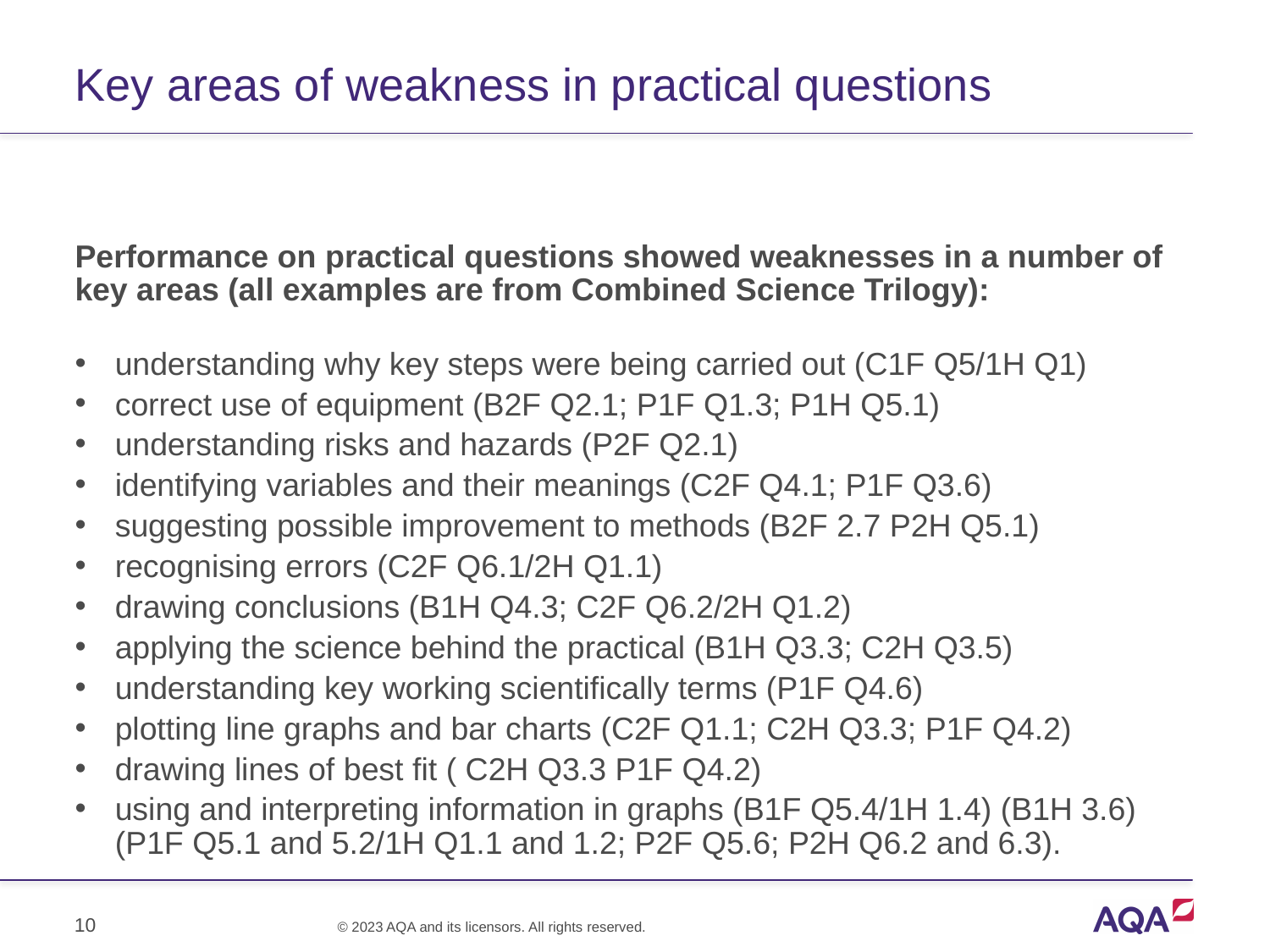

# Key areas of weakness in practical questions
Performance on practical questions showed weaknesses in a number of key areas (all examples are from Combined Science Trilogy):
understanding why key steps were being carried out (C1F Q5/1H Q1)
correct use of equipment (B2F Q2.1; P1F Q1.3; P1H Q5.1)
understanding risks and hazards (P2F Q2.1)
identifying variables and their meanings (C2F Q4.1; P1F Q3.6)
suggesting possible improvement to methods (B2F 2.7 P2H Q5.1)
recognising errors (C2F Q6.1/2H Q1.1)
drawing conclusions (B1H Q4.3; C2F Q6.2/2H Q1.2)
applying the science behind the practical (B1H Q3.3; C2H Q3.5)
understanding key working scientifically terms (P1F Q4.6)
plotting line graphs and bar charts (C2F Q1.1; C2H Q3.3; P1F Q4.2)
drawing lines of best fit ( C2H Q3.3 P1F Q4.2)
using and interpreting information in graphs (B1F Q5.4/1H 1.4) (B1H 3.6) (P1F Q5.1 and 5.2/1H Q1.1 and 1.2; P2F Q5.6; P2H Q6.2 and 6.3).

10